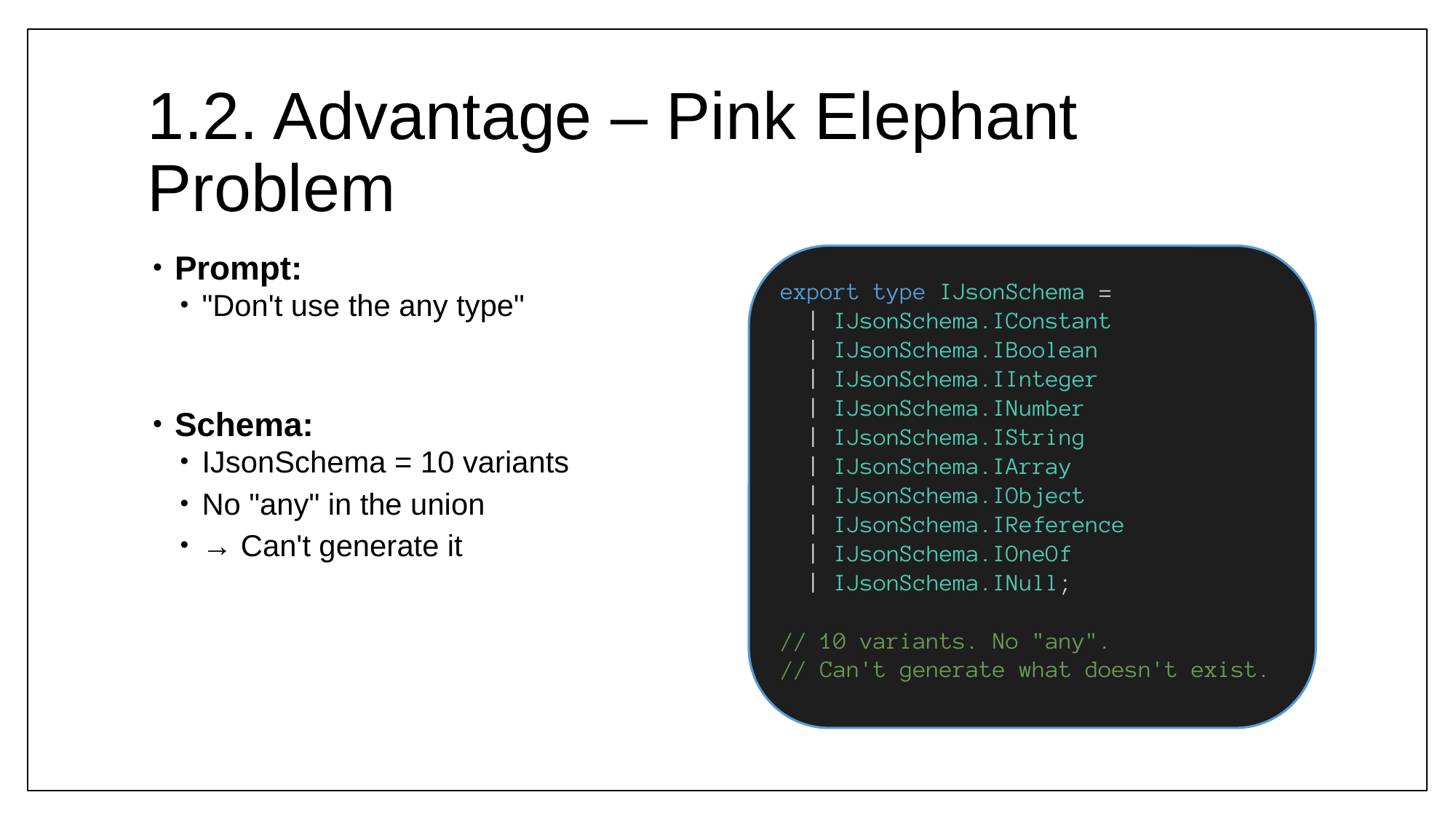

# 1.2. Advantage – Pink Elephant Problem
Prompt:
"Don't use the any type"

Schema:
IJsonSchema = 10 variants
No "any" in the union
→ Can't generate it
export type IJsonSchema =
  | IJsonSchema.IConstant
  | IJsonSchema.IBoolean
  | IJsonSchema.IInteger
  | IJsonSchema.INumber
  | IJsonSchema.IString
  | IJsonSchema.IArray
  | IJsonSchema.IObject
  | IJsonSchema.IReference
  | IJsonSchema.IOneOf
  | IJsonSchema.INull;

// 10 variants. No "any".
// Can't generate what doesn't exist.